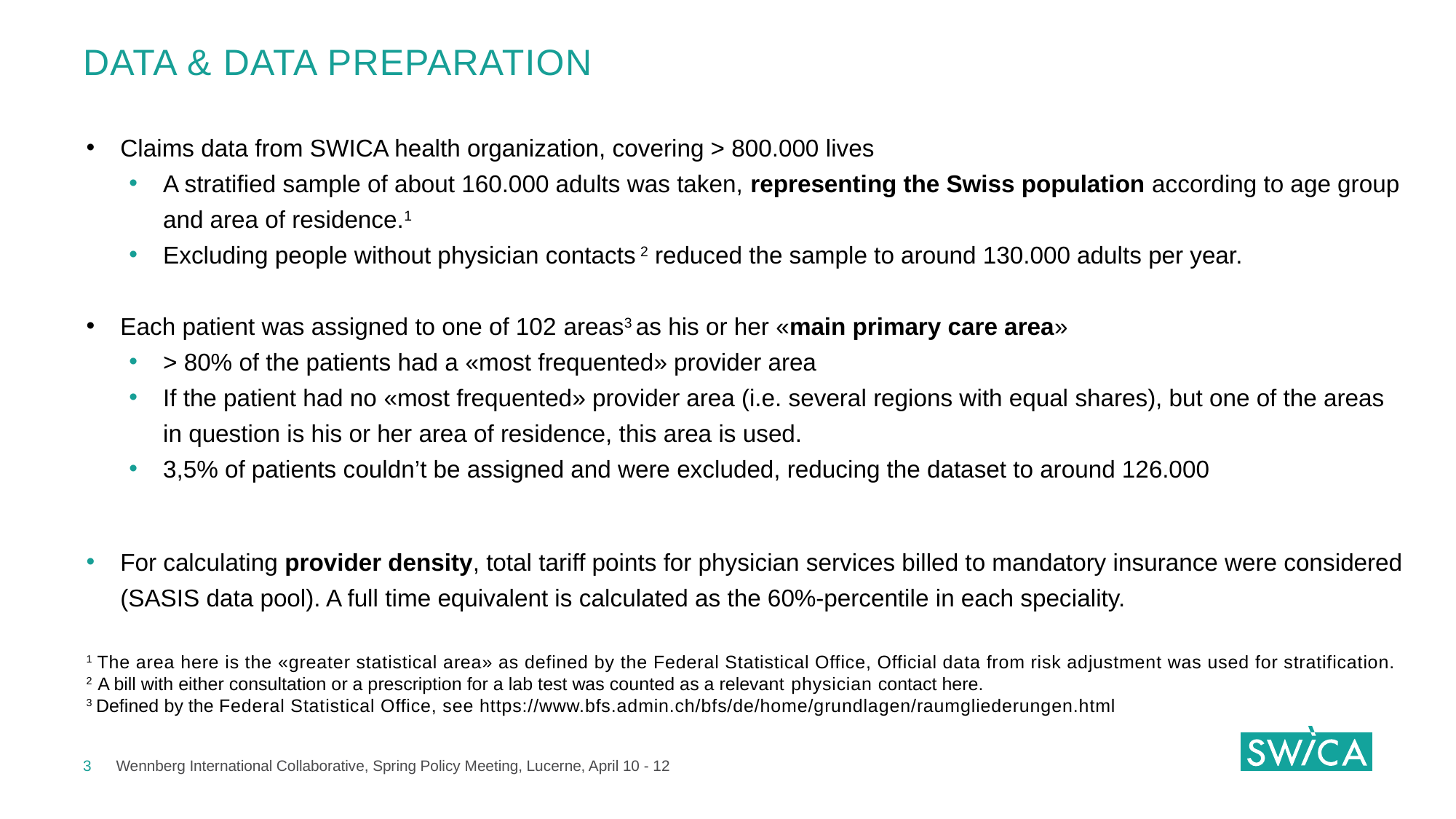

# Data & Data PrePARATION
Claims data from SWICA health organization, covering > 800.000 lives
A stratified sample of about 160.000 adults was taken, representing the Swiss population according to age group and area of residence.1
Excluding people without physician contacts 2 reduced the sample to around 130.000 adults per year.

Each patient was assigned to one of 102 areas3 as his or her «main primary care area»
> 80% of the patients had a «most frequented» provider area
If the patient had no «most frequented» provider area (i.e. several regions with equal shares), but one of the areas in question is his or her area of residence, this area is used.
3,5% of patients couldn’t be assigned and were excluded, reducing the dataset to around 126.000

For calculating provider density, total tariff points for physician services billed to mandatory insurance were considered (SASIS data pool). A full time equivalent is calculated as the 60%-percentile in each speciality.

1 The area here is the «greater statistical area» as defined by the Federal Statistical Office, Official data from risk adjustment was used for stratification.
2  A bill with either consultation or a prescription for a lab test was counted as a relevant physician contact here.
3 Defined by the Federal Statistical Office, see https://www.bfs.admin.ch/bfs/de/home/grundlagen/raumgliederungen.html
3
Wennberg International Collaborative, Spring Policy Meeting, Lucerne, April 10 - 12